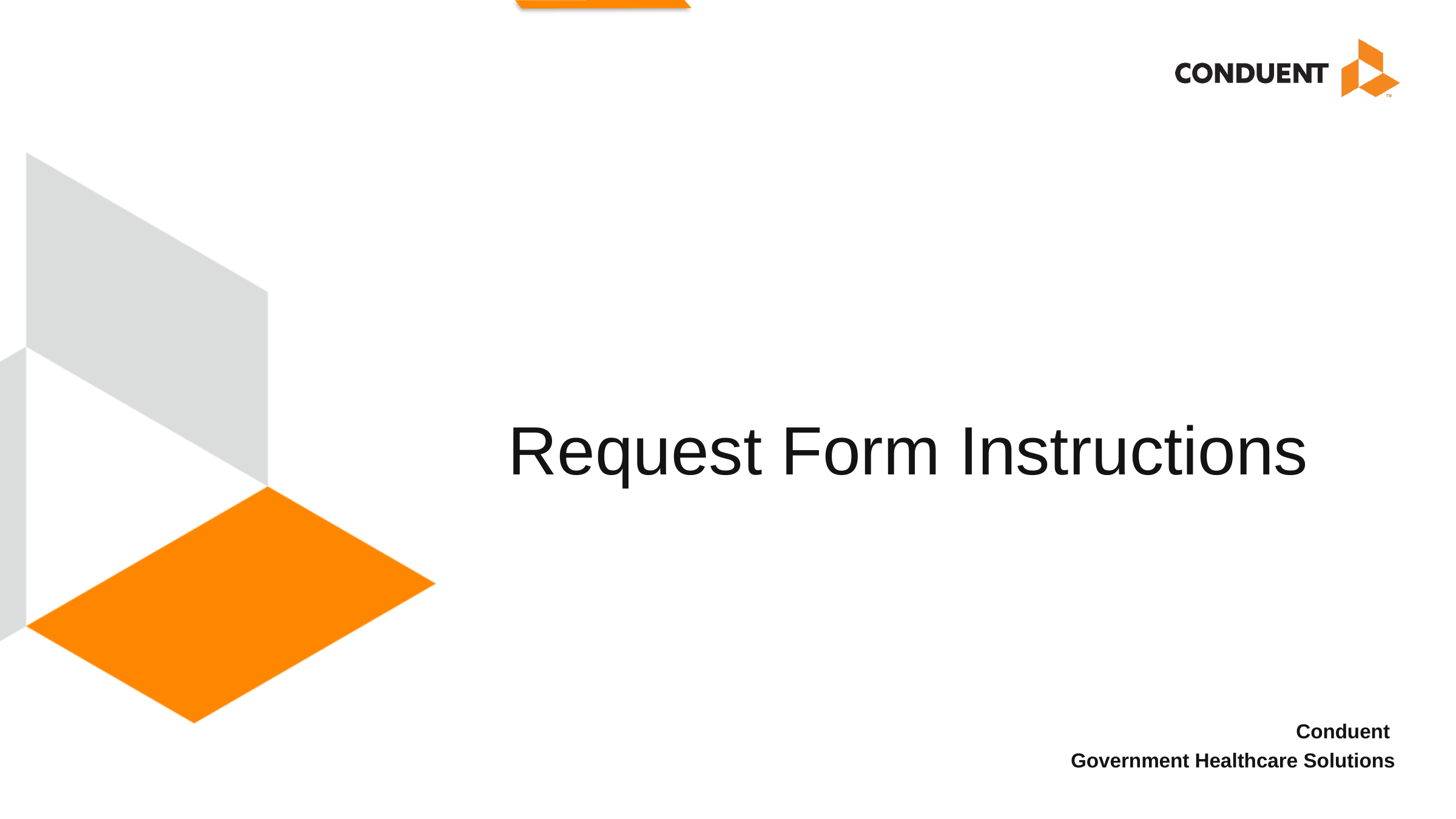

# Request Form Instructions
Conduent
Government Healthcare Solutions